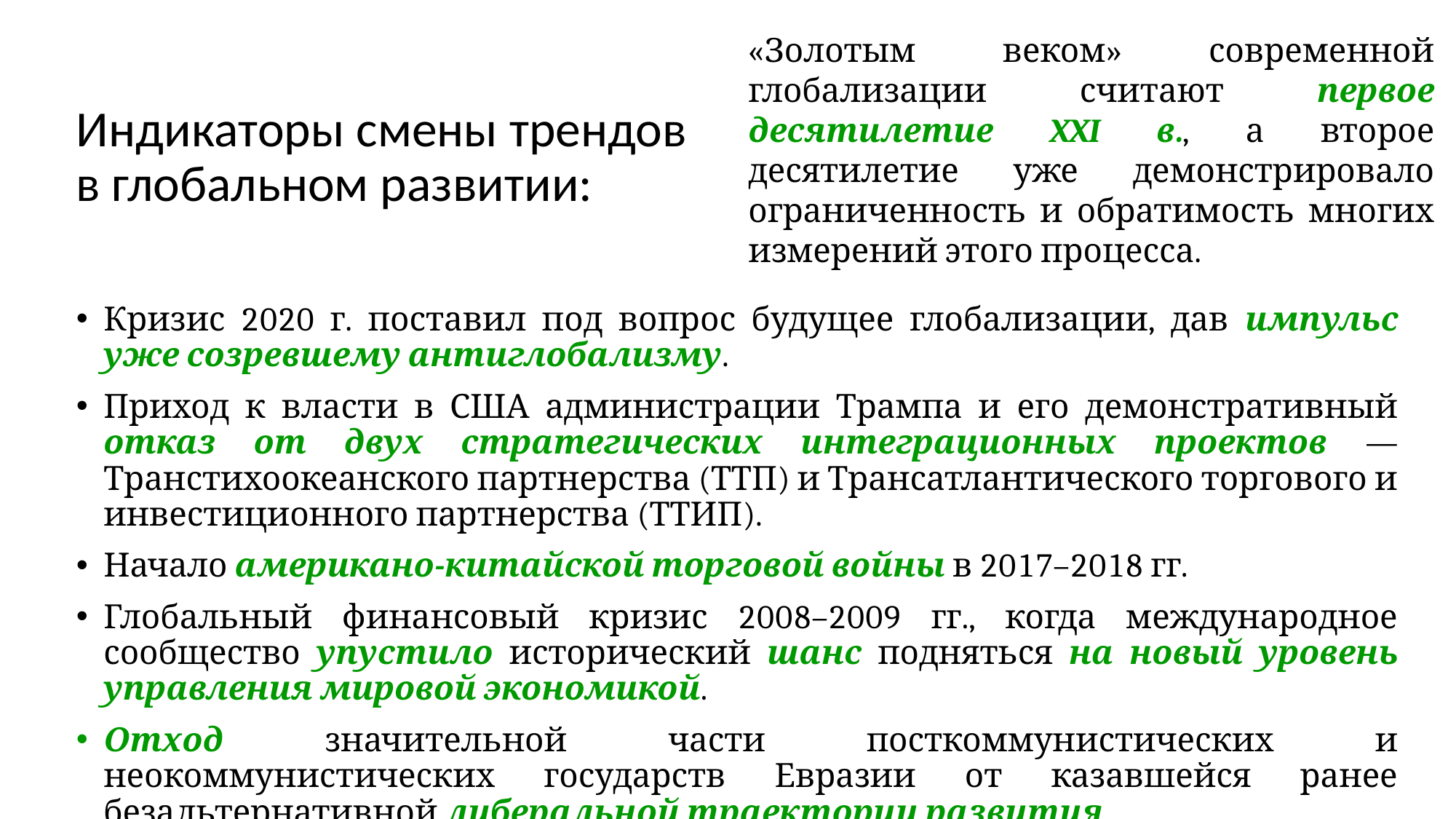

«Золотым веком» современной глобализации считают первое десятилетие XXI в., а второе десятилетие уже демонстрировало ограниченность и обратимость многих измерений этого процесса.
# Индикаторы смены трендов в глобальном развитии:
Кризис 2020 г. поставил под вопрос будущее глобализации, дав импульс уже созревшему антиглобализму.
Приход к власти в США администрации Трампа и его демонстративный отказ от двух стратегических интеграционных проектов — Транстихоокеанского партнерства (ТТП) и Трансатлантического торгового и инвестиционного партнерства (ТТИП).
Начало американо-китайской торговой войны в 2017–2018 гг.
Глобальный финансовый кризис 2008–2009 гг., когда международное сообщество упустило исторический шанс подняться на новый уровень управления мировой экономикой.
Отход значительной части посткоммунистических и неокоммунистических государств Евразии от казавшейся ранее безальтернативной либеральной траектории развития.